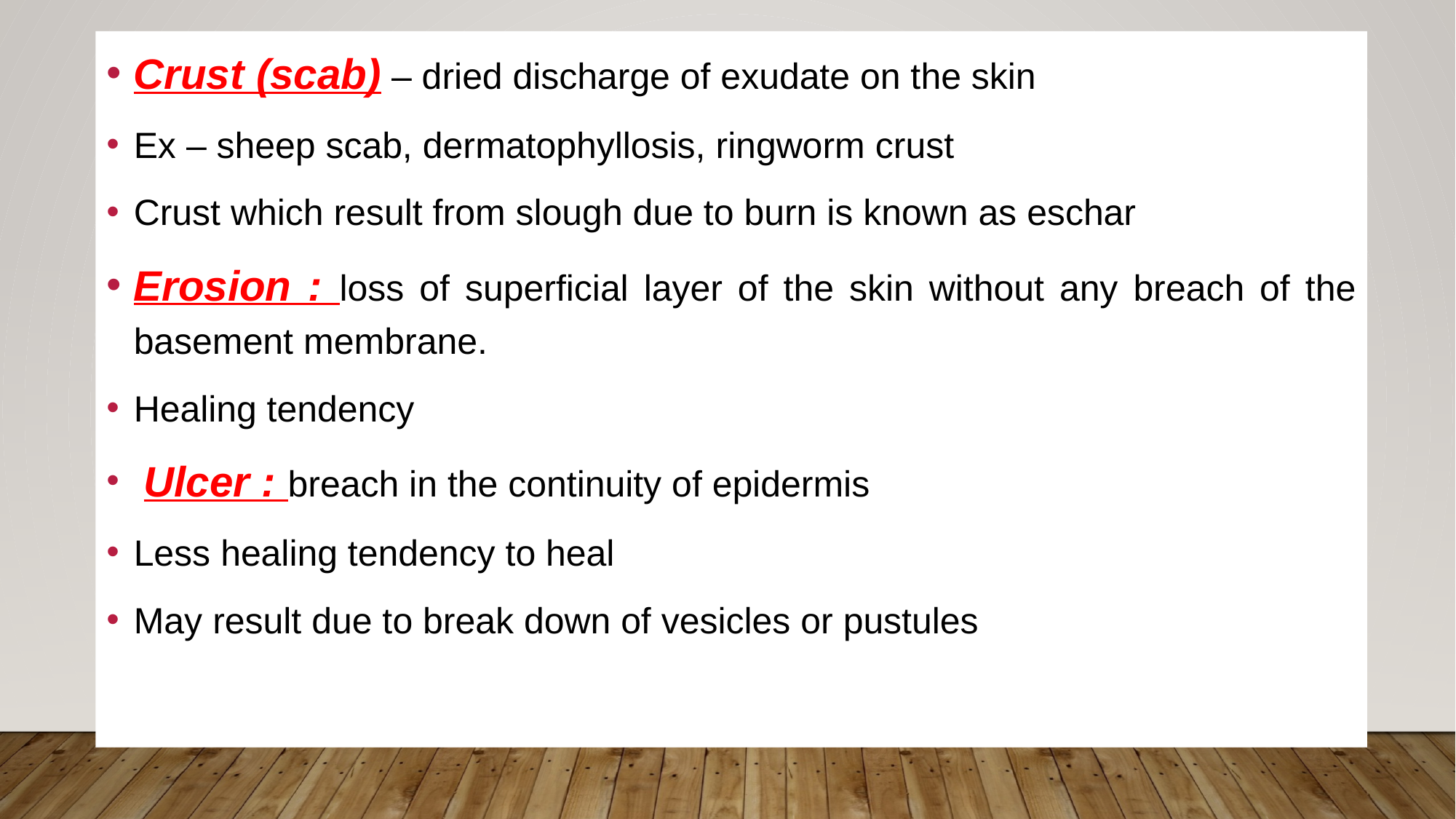

Crust (scab) – dried discharge of exudate on the skin
Ex – sheep scab, dermatophyllosis, ringworm crust
Crust which result from slough due to burn is known as eschar
Erosion : loss of superficial layer of the skin without any breach of the basement membrane.
Healing tendency
 Ulcer : breach in the continuity of epidermis
Less healing tendency to heal
May result due to break down of vesicles or pustules